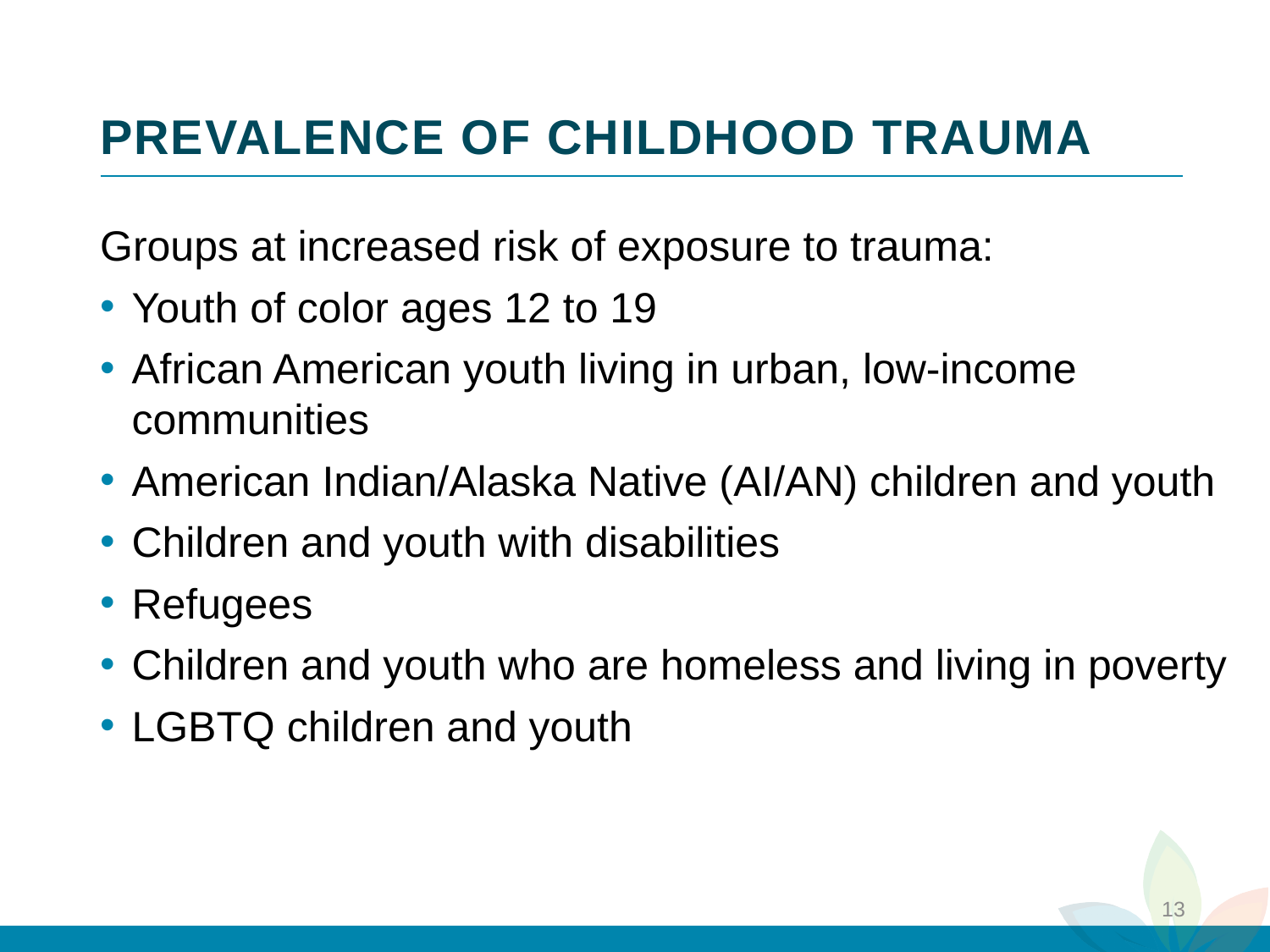

# PREVALENCE OF CHILDHOOD TRAUMA
Groups at increased risk of exposure to trauma:
Youth of color ages 12 to 19
African American youth living in urban, low-income communities
American Indian/Alaska Native (AI/AN) children and youth
Children and youth with disabilities
Refugees
Children and youth who are homeless and living in poverty
LGBTQ children and youth
13